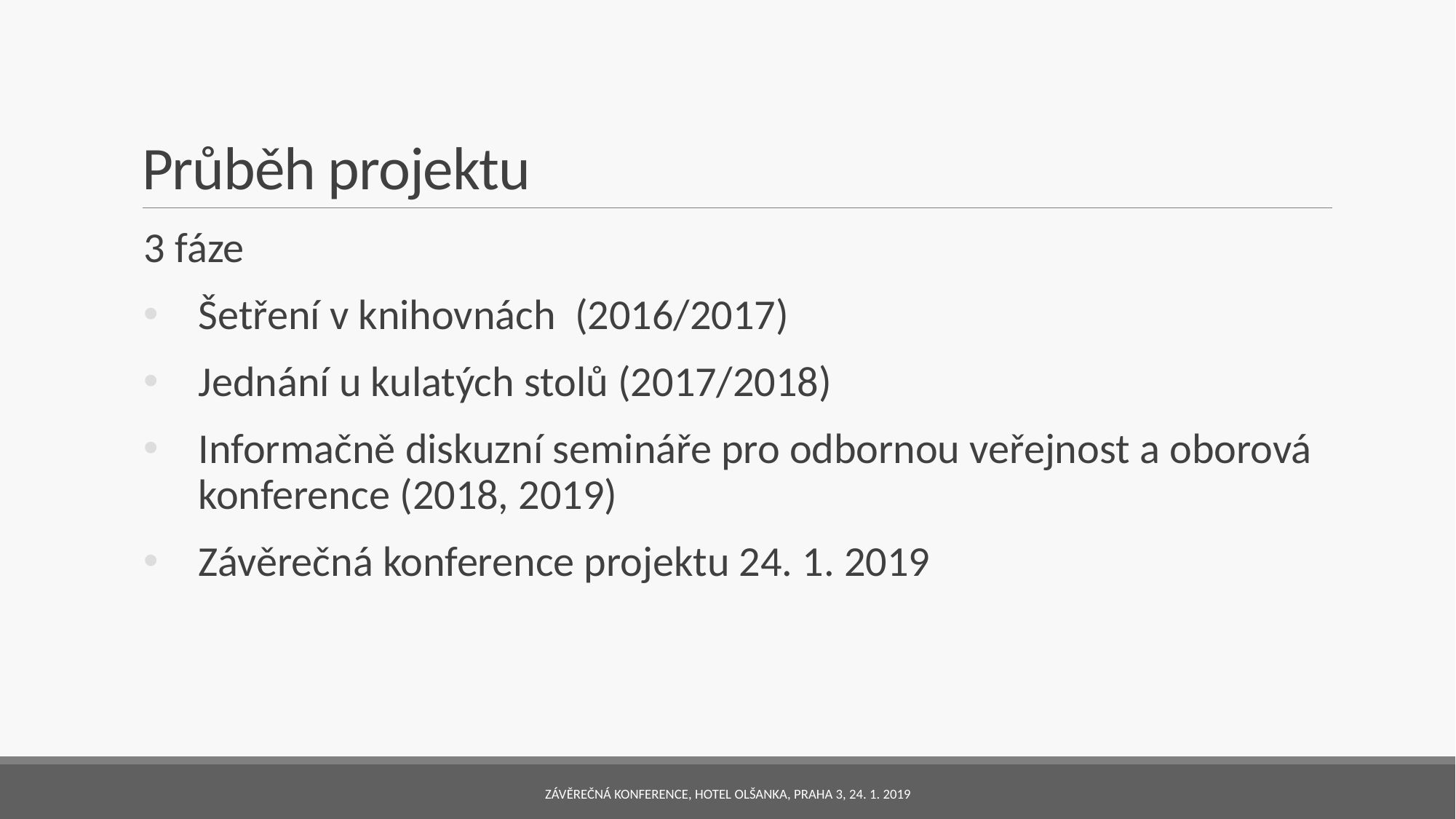

# Průběh projektu
3 fáze
Šetření v knihovnách  (2016/2017)
Jednání u kulatých stolů (2017/2018)
Informačně diskuzní semináře pro odbornou veřejnost a oborová konference (2018, 2019)
Závěrečná konference projektu 24. 1. 2019

Závěrečná konference, hotel Olšanka, Praha 3, 24. 1. 2019